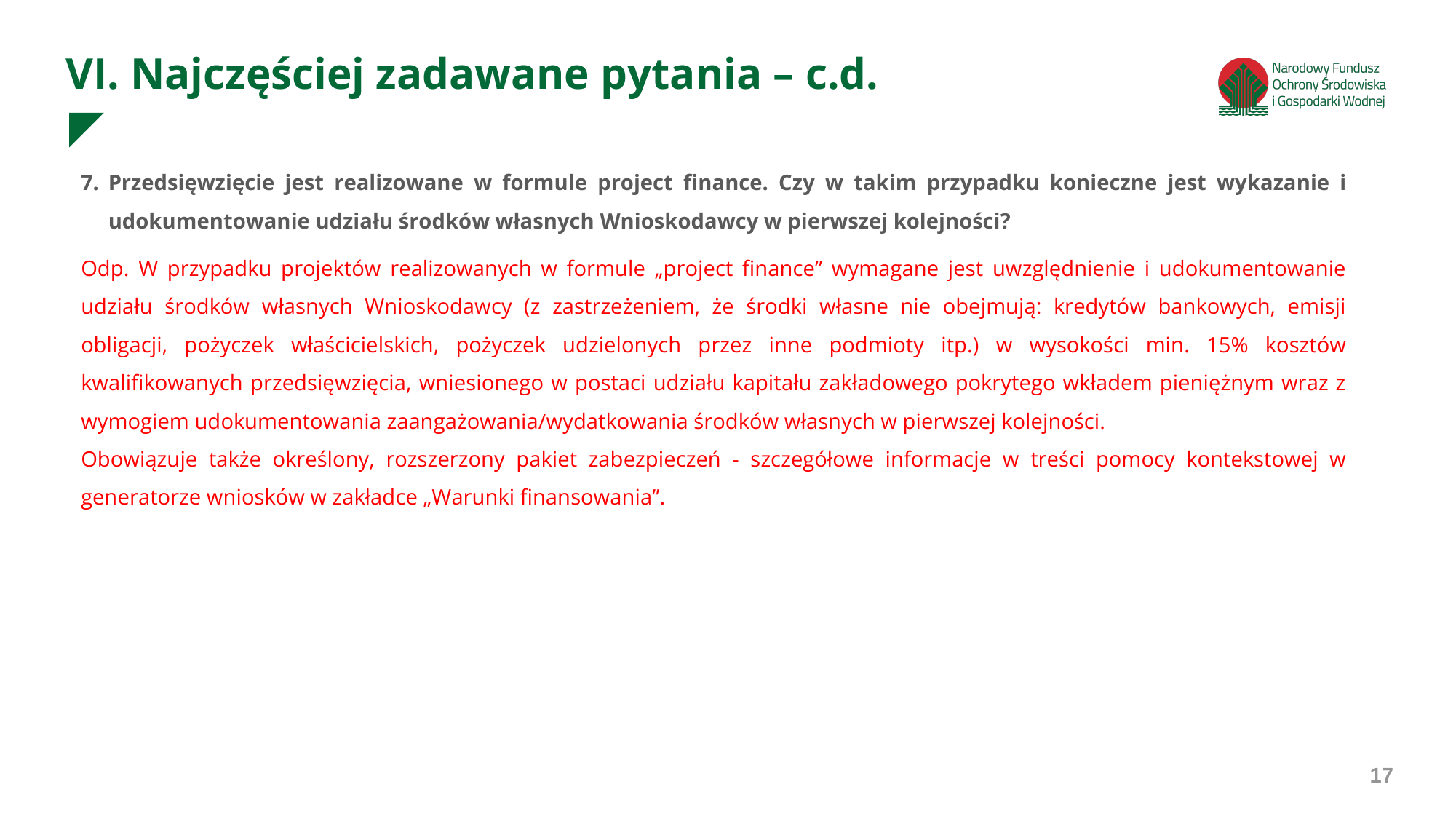

VI. Najczęściej zadawane pytania – c.d.

Przedsięwzięcie jest realizowane w formule project finance. Czy w takim przypadku konieczne jest wykazanie i udokumentowanie udziału środków własnych Wnioskodawcy w pierwszej kolejności?
Odp. W przypadku projektów realizowanych w formule „project finance” wymagane jest uwzględnienie i udokumentowanie udziału środków własnych Wnioskodawcy (z zastrzeżeniem, że środki własne nie obejmują: kredytów bankowych, emisji obligacji, pożyczek właścicielskich, pożyczek udzielonych przez inne podmioty itp.) w wysokości min. 15% kosztów kwalifikowanych przedsięwzięcia, wniesionego w postaci udziału kapitału zakładowego pokrytego wkładem pieniężnym wraz z wymogiem udokumentowania zaangażowania/wydatkowania środków własnych w pierwszej kolejności.
Obowiązuje także określony, rozszerzony pakiet zabezpieczeń - szczegółowe informacje w treści pomocy kontekstowej w generatorze wniosków w zakładce „Warunki finansowania”.